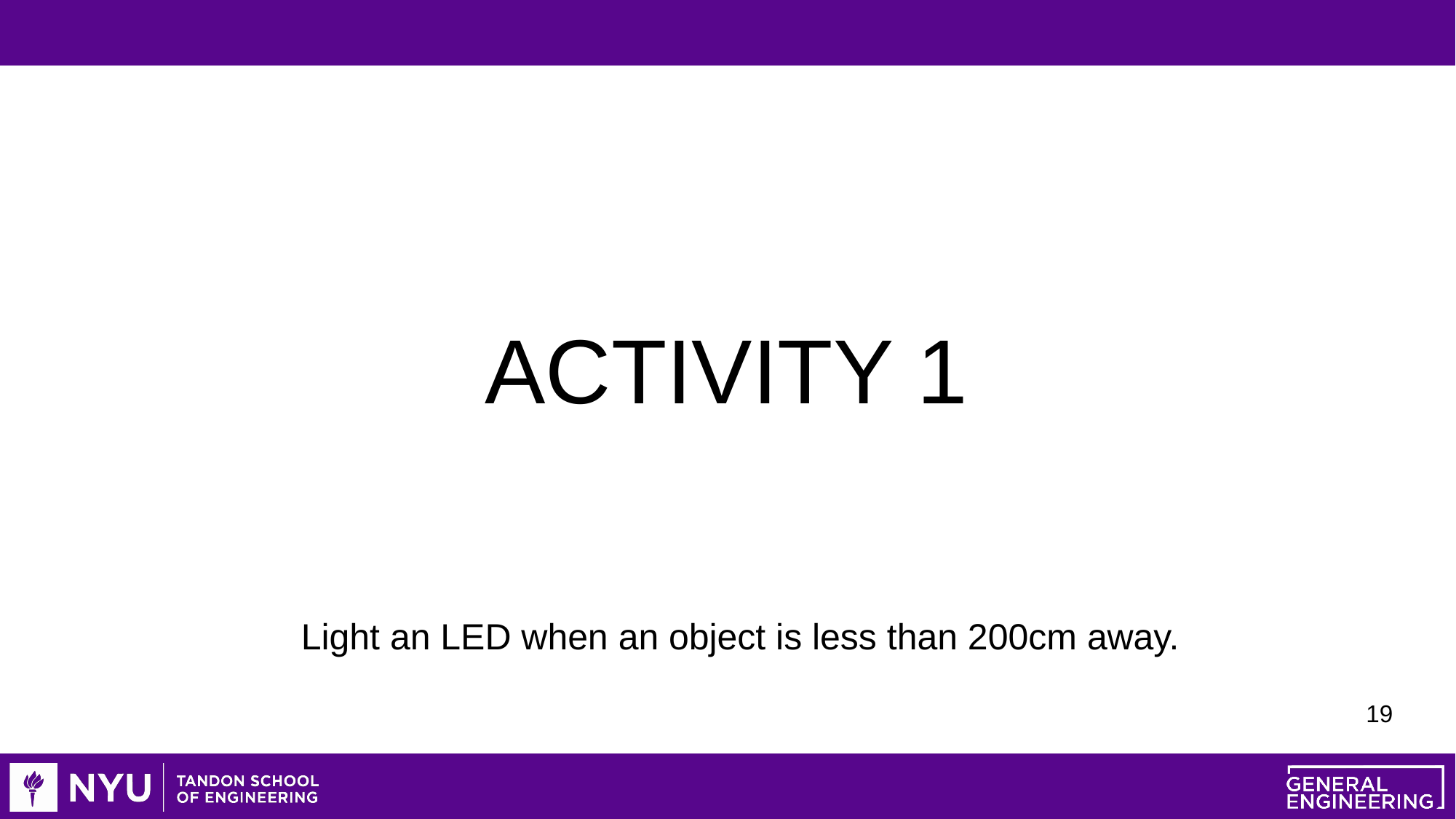

# ACTIVITY 1
Light an LED when an object is less than 200cm away.